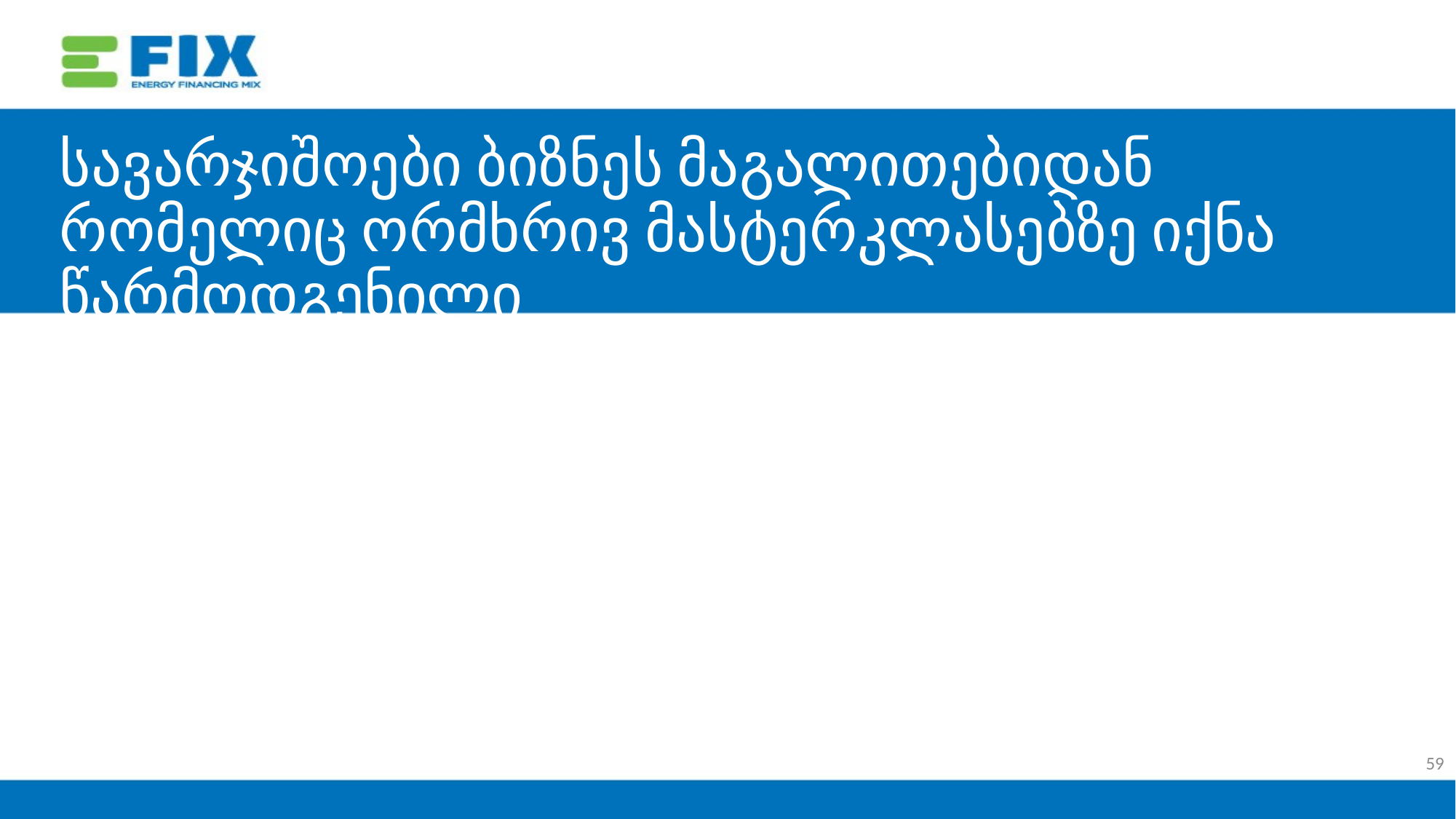

# სავარჯიშოები ბიზნეს მაგალითებიდან რომელიც ორმხრივ მასტერკლასებზე იქნა წარმოდგენილი

59